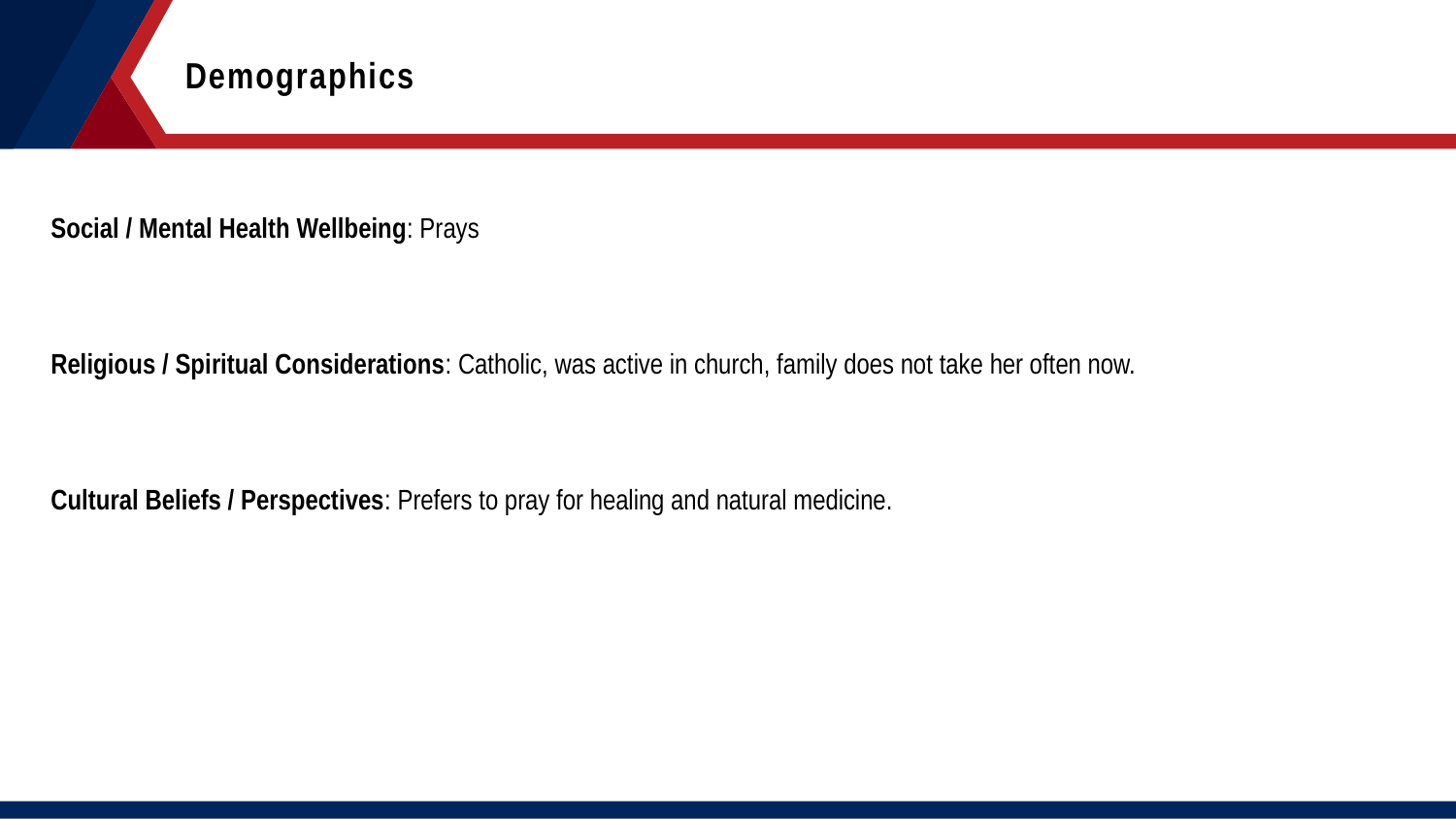

Demographics
Social / Mental Health Wellbeing: Prays

Religious / Spiritual Considerations: Catholic, was active in church, family does not take her often now.

Cultural Beliefs / Perspectives: Prefers to pray for healing and natural medicine.